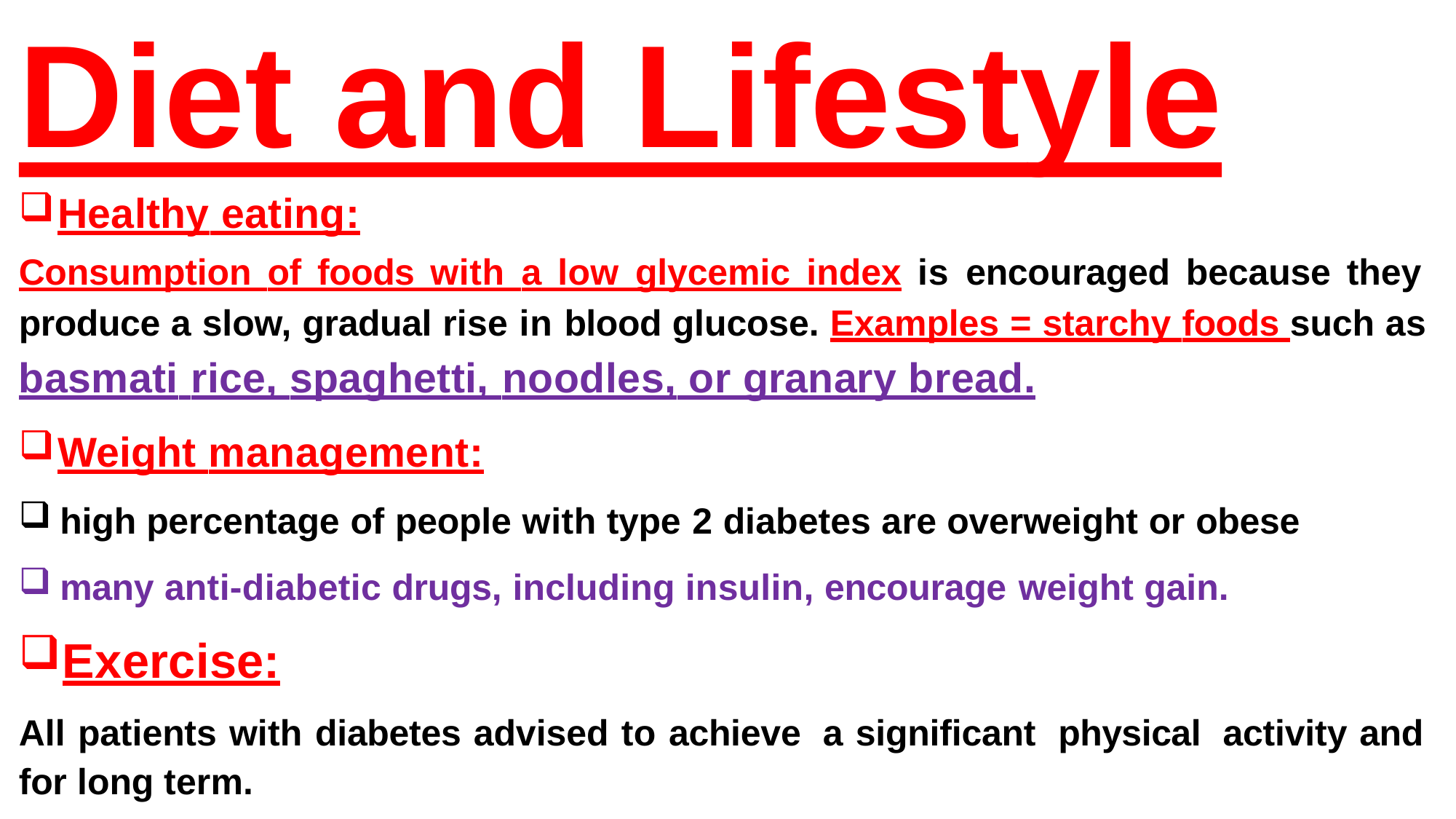

# Diet and Lifestyle

Healthy eating:
Consumption of foods with a low glycemic index is encouraged because they  produce a slow, gradual rise in blood glucose. Examples = starchy foods such as  basmati rice, spaghetti, noodles, or granary bread.
Weight management:
high percentage of people with type 2 diabetes are overweight or obese
many anti-diabetic drugs, including insulin, encourage weight gain.
Exercise:
All patients with diabetes advised to achieve a significant physical activity and  for long term.